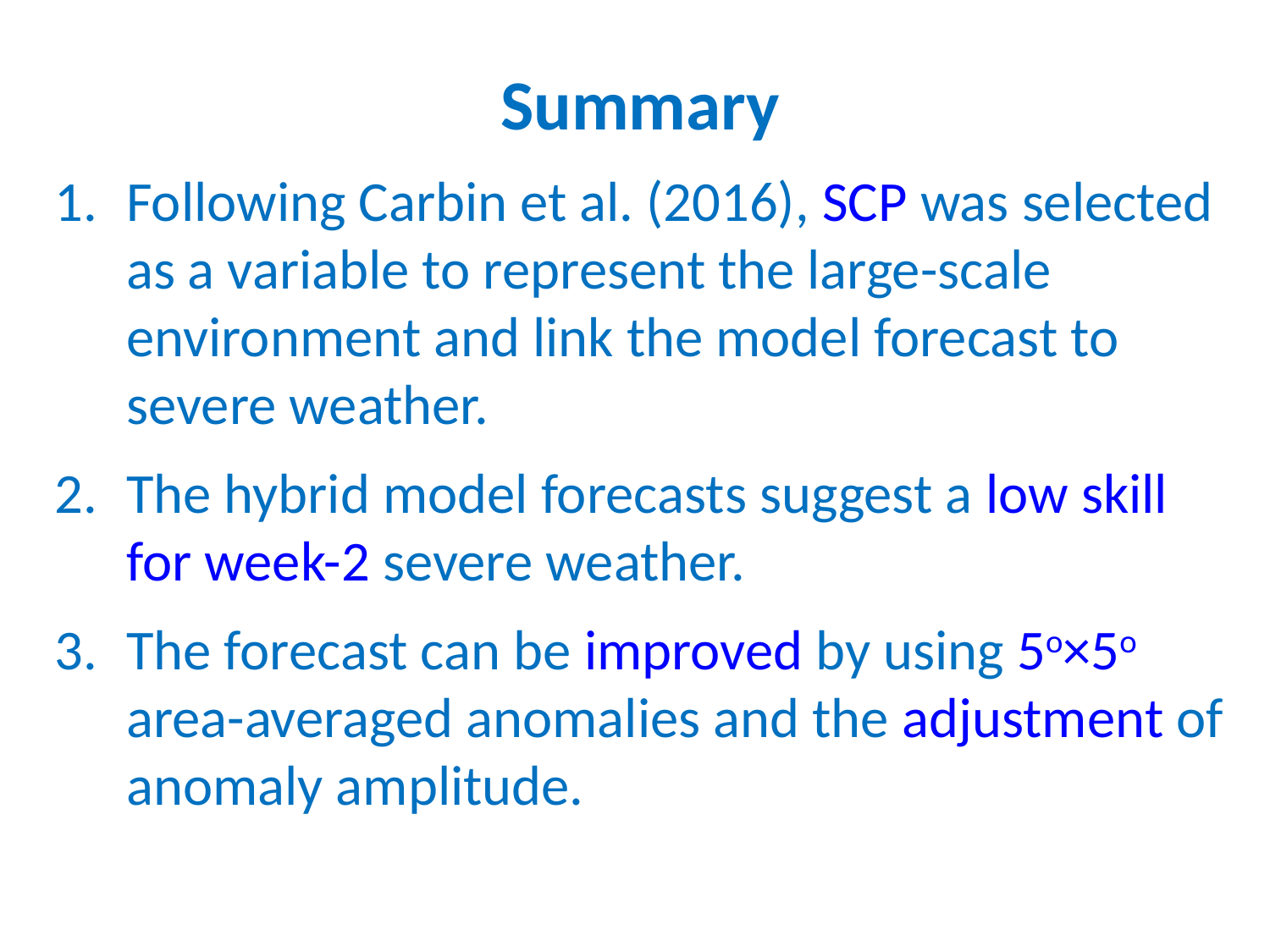

Summary
Following Carbin et al. (2016), SCP was selected as a variable to represent the large-scale environment and link the model forecast to severe weather.
The hybrid model forecasts suggest a low skill for week-2 severe weather.
The forecast can be improved by using 5o×5o area-averaged anomalies and the adjustment of anomaly amplitude.